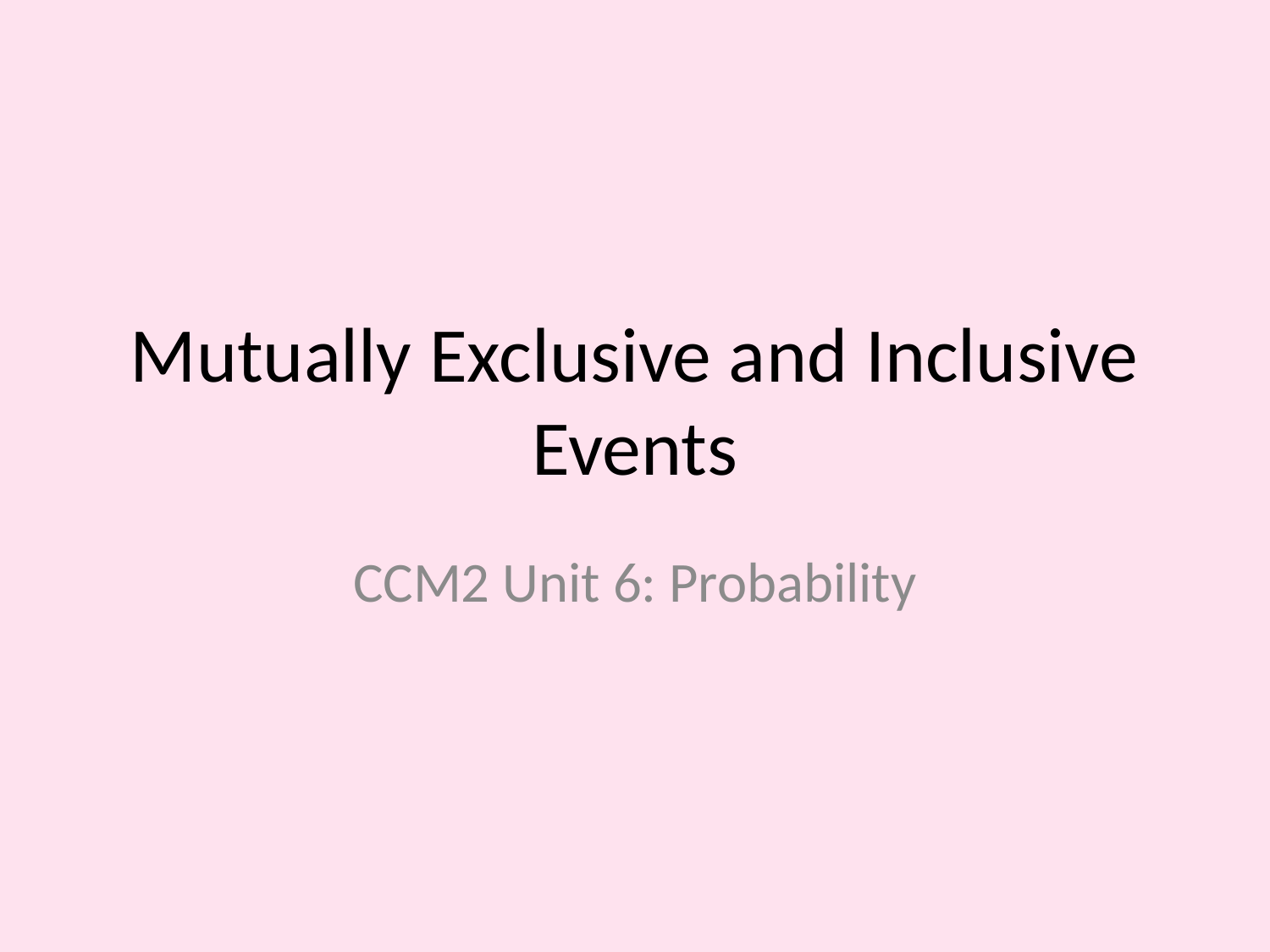

# Mutually Exclusive and Inclusive Events
CCM2 Unit 6: Probability